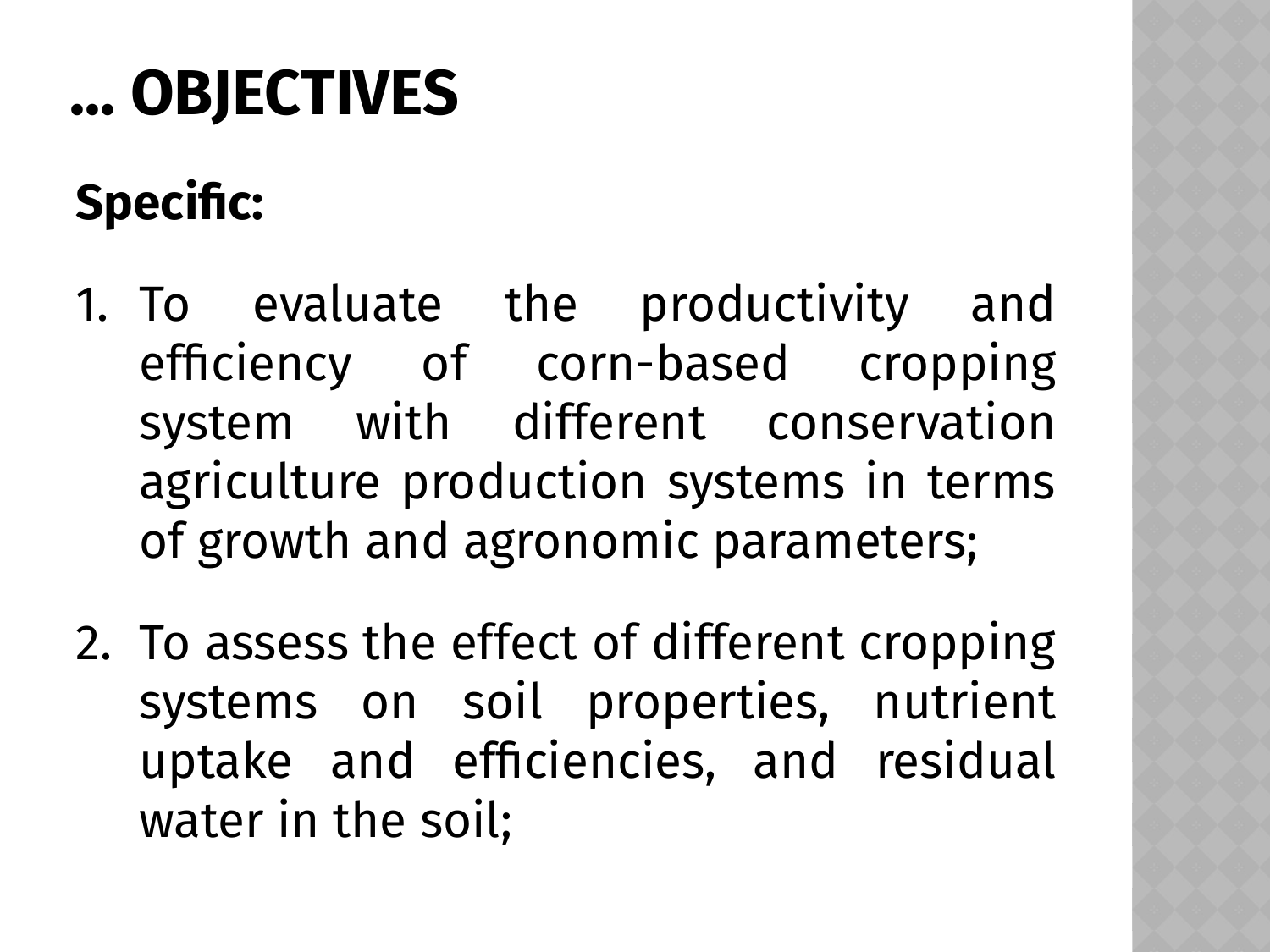

# ... Objectives
Specific:
To evaluate the productivity and efficiency of corn-based cropping system with different conservation agriculture production systems in terms of growth and agronomic parameters;
To assess the effect of different cropping systems on soil properties, nutrient uptake and efficiencies, and residual water in the soil;